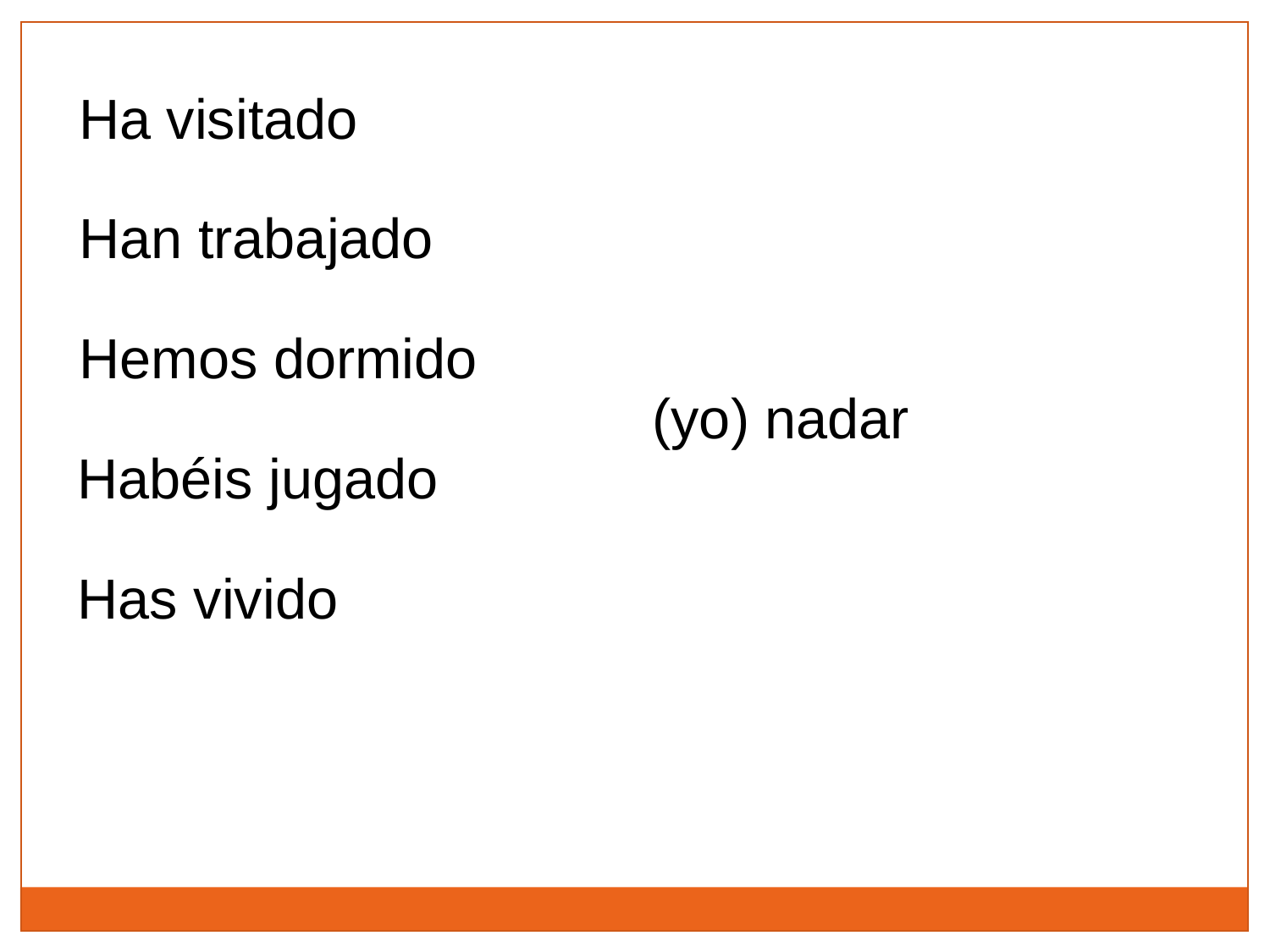

Ha visitado
Han trabajado
Hemos dormido
(yo) nadar
Habéis jugado
Has vivido